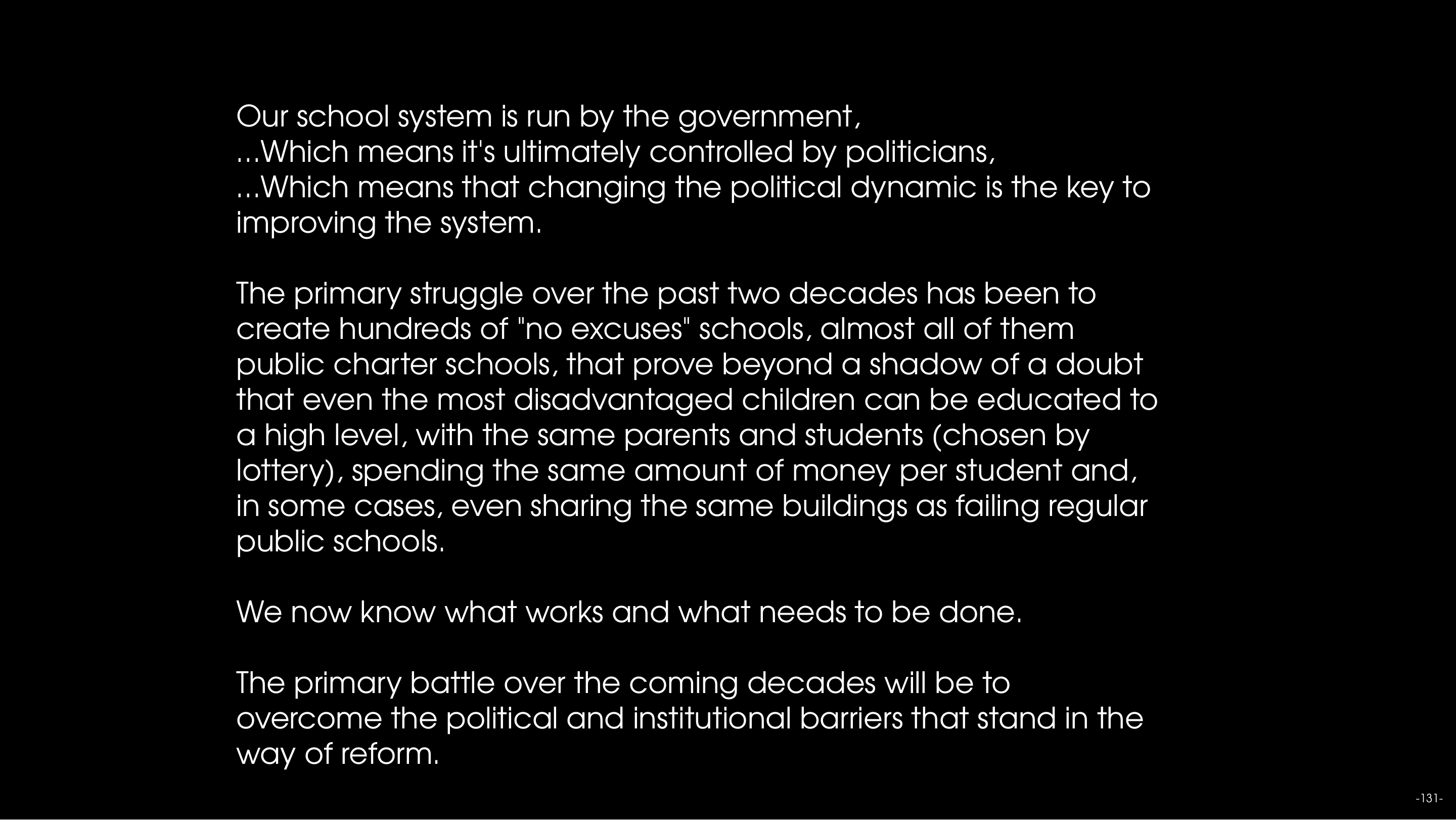

Our school system is run by the government,
…Which means it's ultimately controlled by politicians,
…Which means that changing the political dynamic is the key to improving the system.

The primary struggle over the past two decades has been to create hundreds of "no excuses" schools, almost all of them public charter schools, that prove beyond a shadow of a doubt that even the most disadvantaged children can be educated to a high level, with the same parents and students (chosen by lottery), spending the same amount of money per student and, in some cases, even sharing the same buildings as failing regular public schools.

We now know what works and what needs to be done.

The primary battle over the coming decades will be to overcome the political and institutional barriers that stand in the way of reform.
-131-